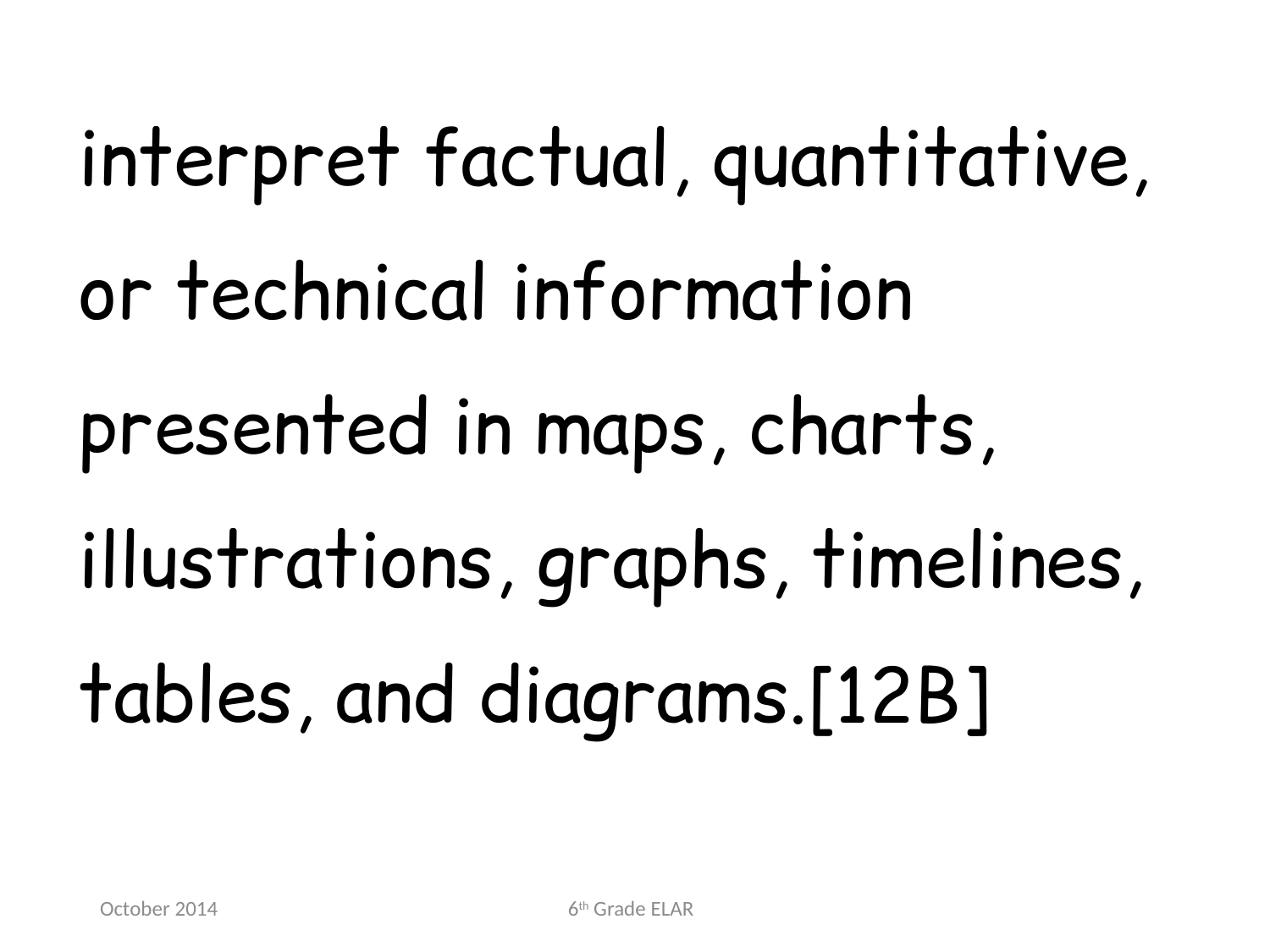

interpret factual, quantitative, or technical information presented in maps, charts, illustrations, graphs, timelines, tables, and diagrams.[12B]
October 2014
6th Grade ELAR